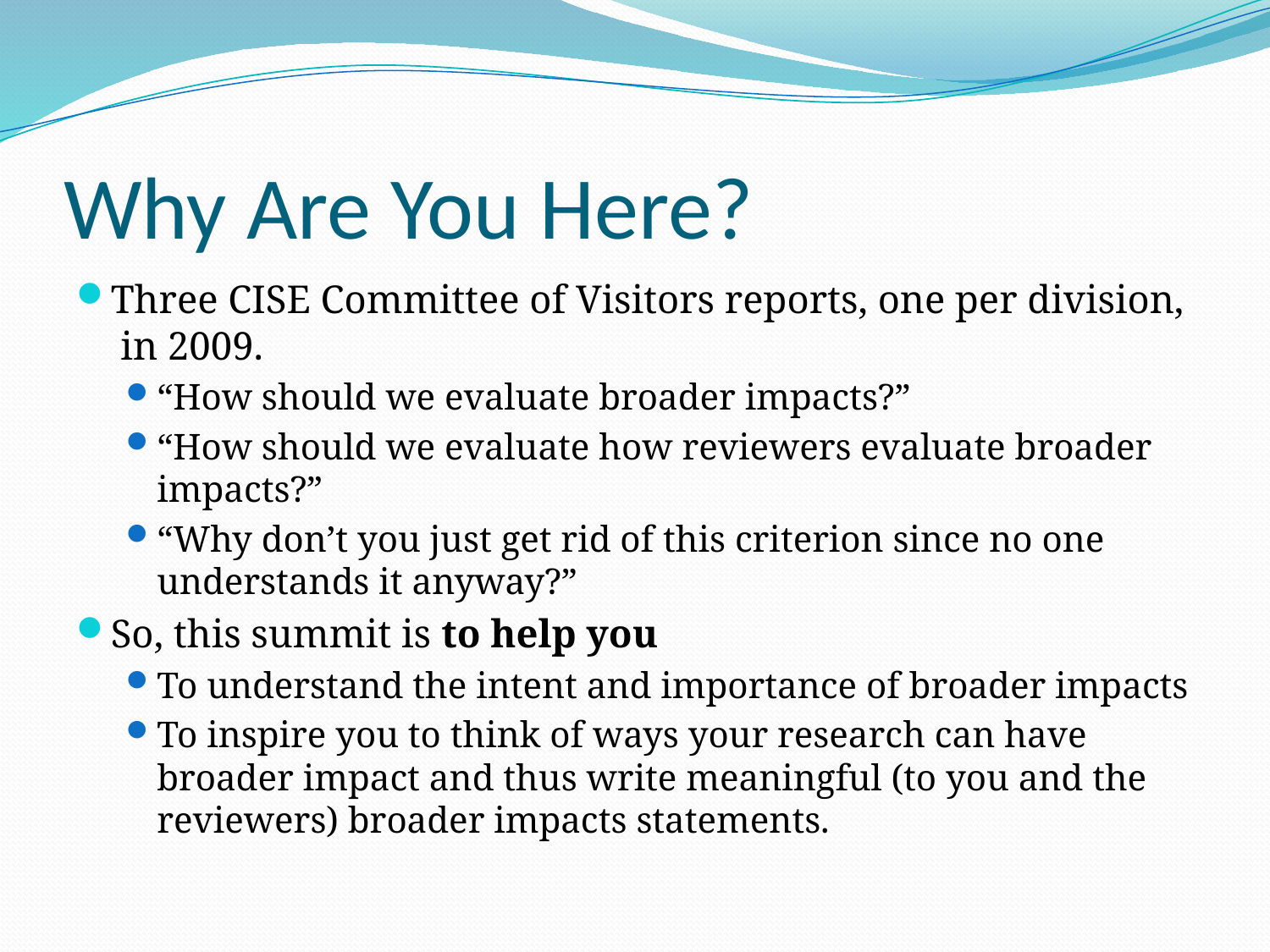

# Why Are You Here?
Three CISE Committee of Visitors reports, one per division,  in 2009.
“How should we evaluate broader impacts?”
“How should we evaluate how reviewers evaluate broader impacts?”
“Why don’t you just get rid of this criterion since no one understands it anyway?”
So, this summit is to help you
To understand the intent and importance of broader impacts
To inspire you to think of ways your research can have broader impact and thus write meaningful (to you and the reviewers) broader impacts statements.